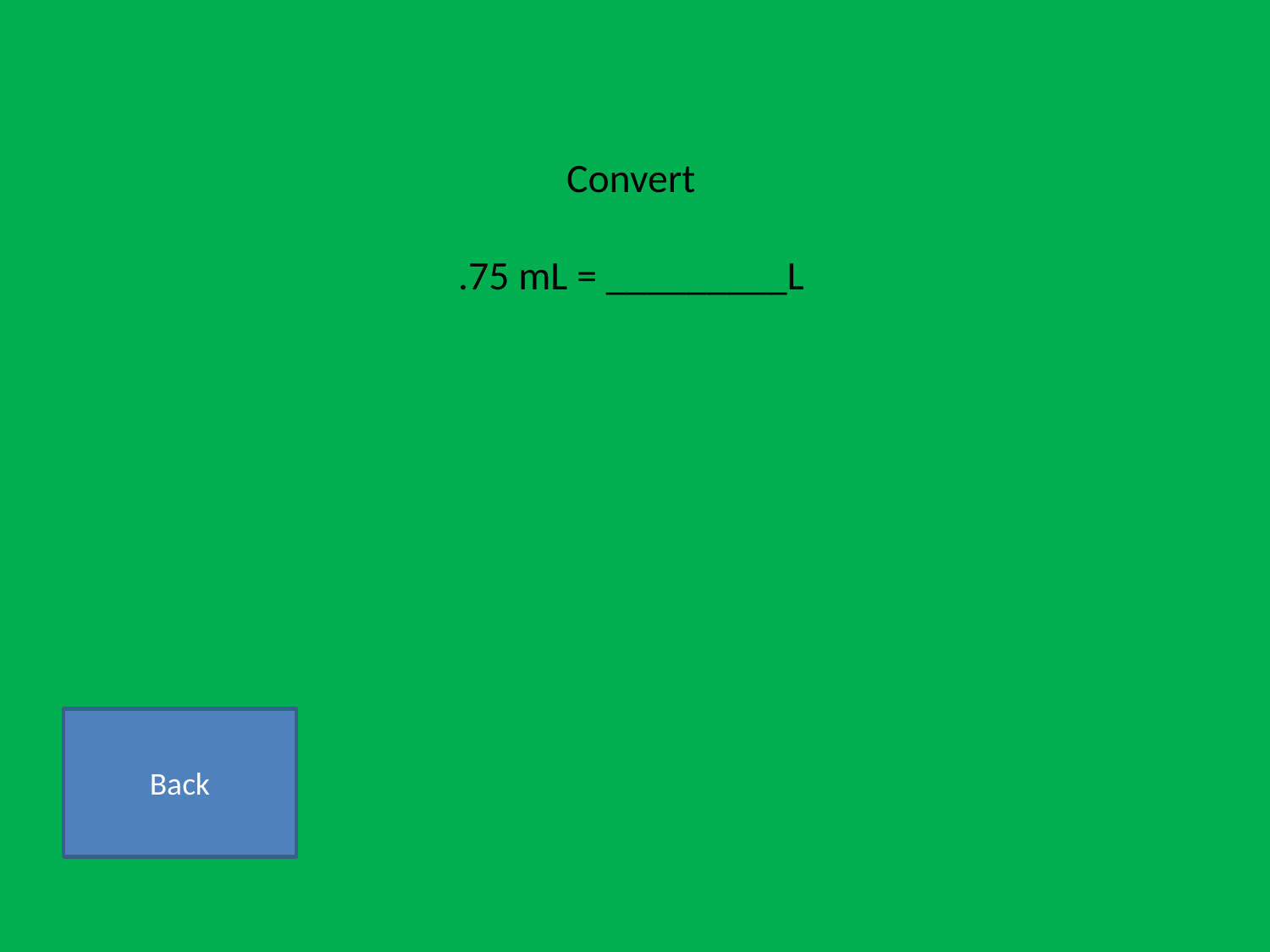

# Convert .75 mL = _________L
Back